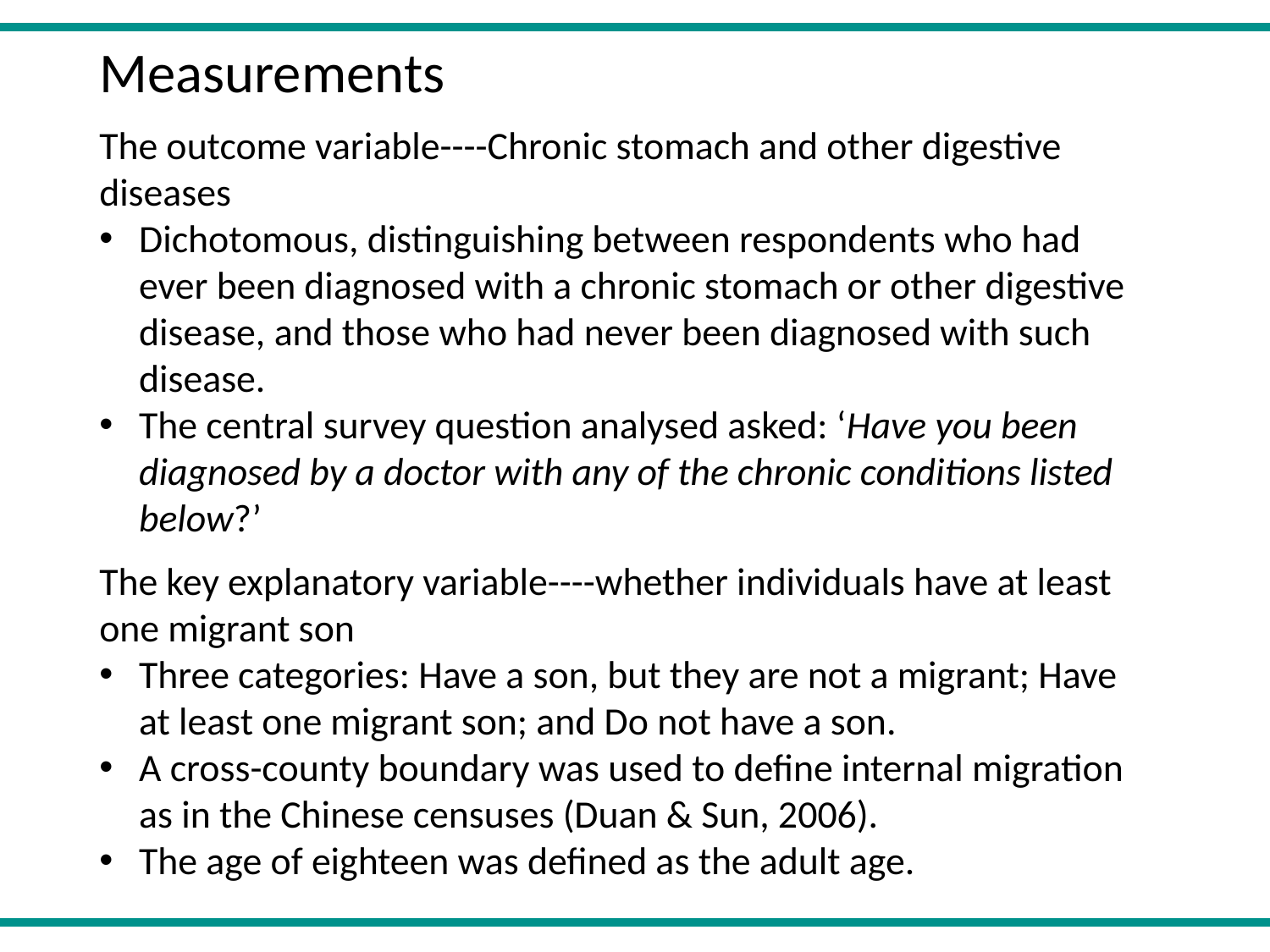

Measurements

The outcome variable----Chronic stomach and other digestive diseases
Dichotomous, distinguishing between respondents who had ever been diagnosed with a chronic stomach or other digestive disease, and those who had never been diagnosed with such disease.
The central survey question analysed asked: ‘Have you been diagnosed by a doctor with any of the chronic conditions listed below?’

The key explanatory variable----whether individuals have at least one migrant son
Three categories: Have a son, but they are not a migrant; Have at least one migrant son; and Do not have a son.
A cross-county boundary was used to define internal migration as in the Chinese censuses (Duan & Sun, 2006).
The age of eighteen was defined as the adult age.